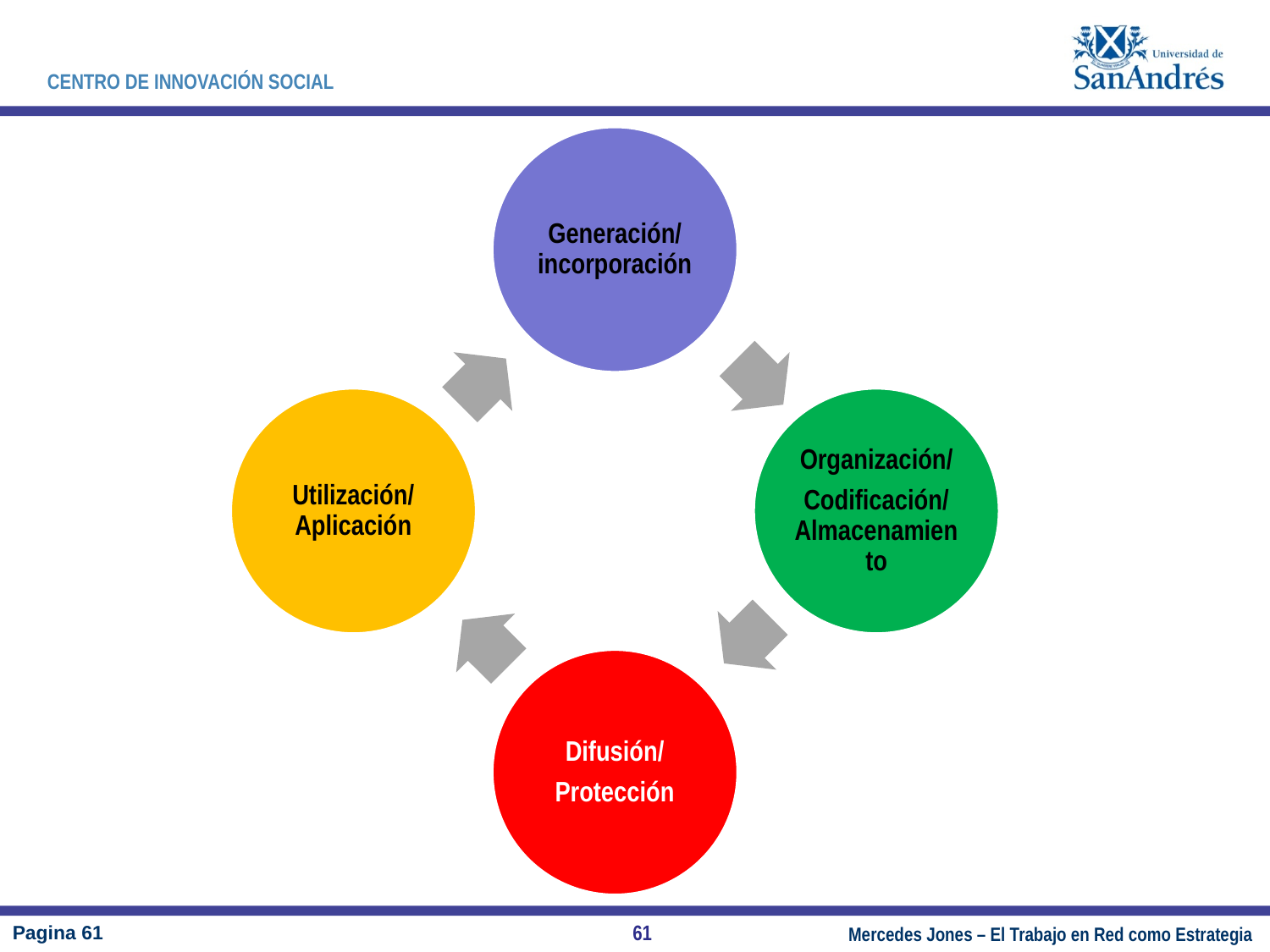

Generación/ incorporación

Organización/
Codificación/ Almacenamiento

Difusión/
Protección

Utilización/ Aplicación

61
Pagina 61
Mercedes Jones – El Trabajo en Red como Estrategia